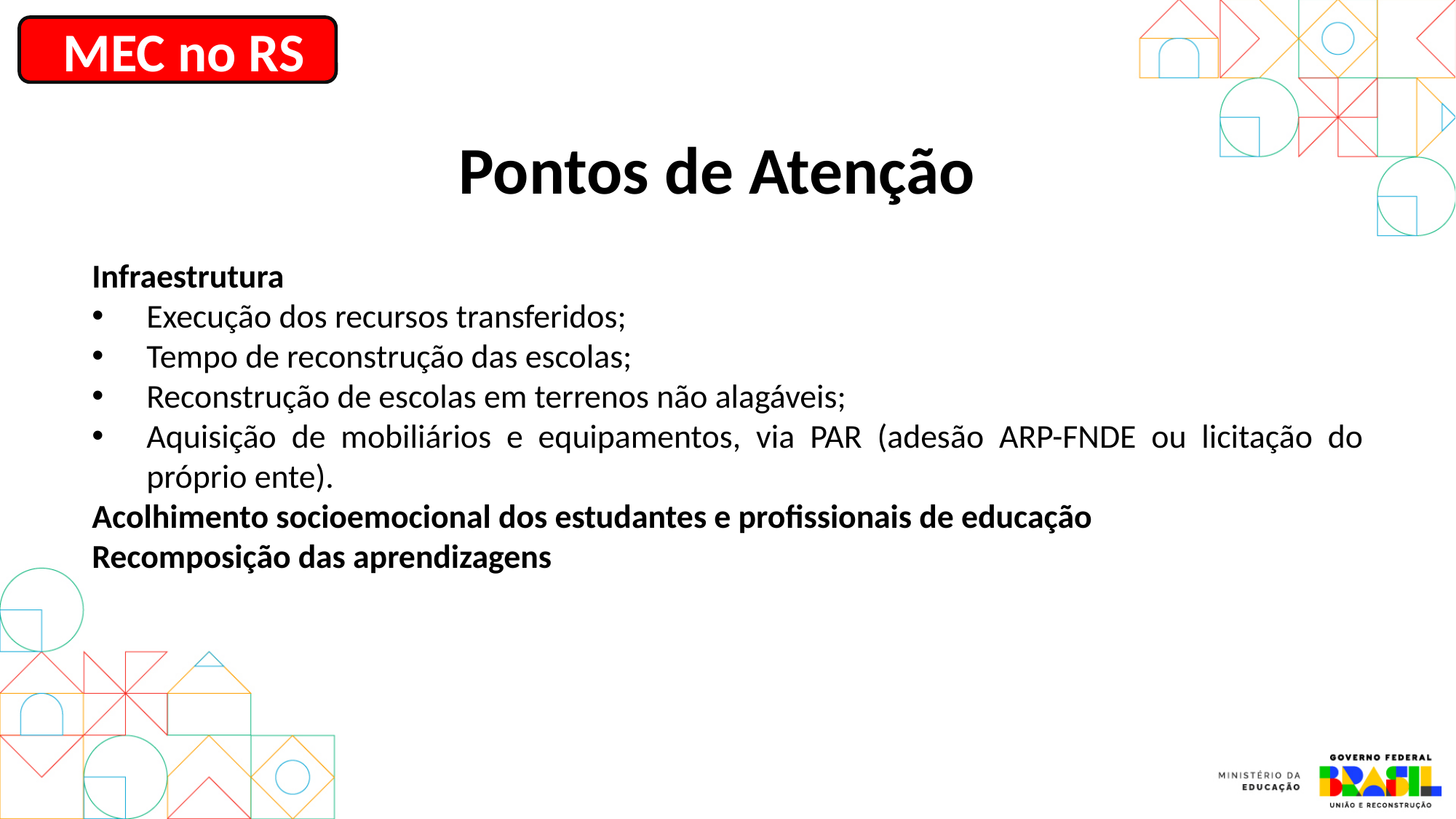

MEC no RS
Pontos de Atenção

Infraestrutura
Execução dos recursos transferidos;
Tempo de reconstrução das escolas;
Reconstrução de escolas em terrenos não alagáveis;
Aquisição de mobiliários e equipamentos, via PAR (adesão ARP-FNDE ou licitação do próprio ente).
Acolhimento socioemocional dos estudantes e profissionais de educação
Recomposição das aprendizagens